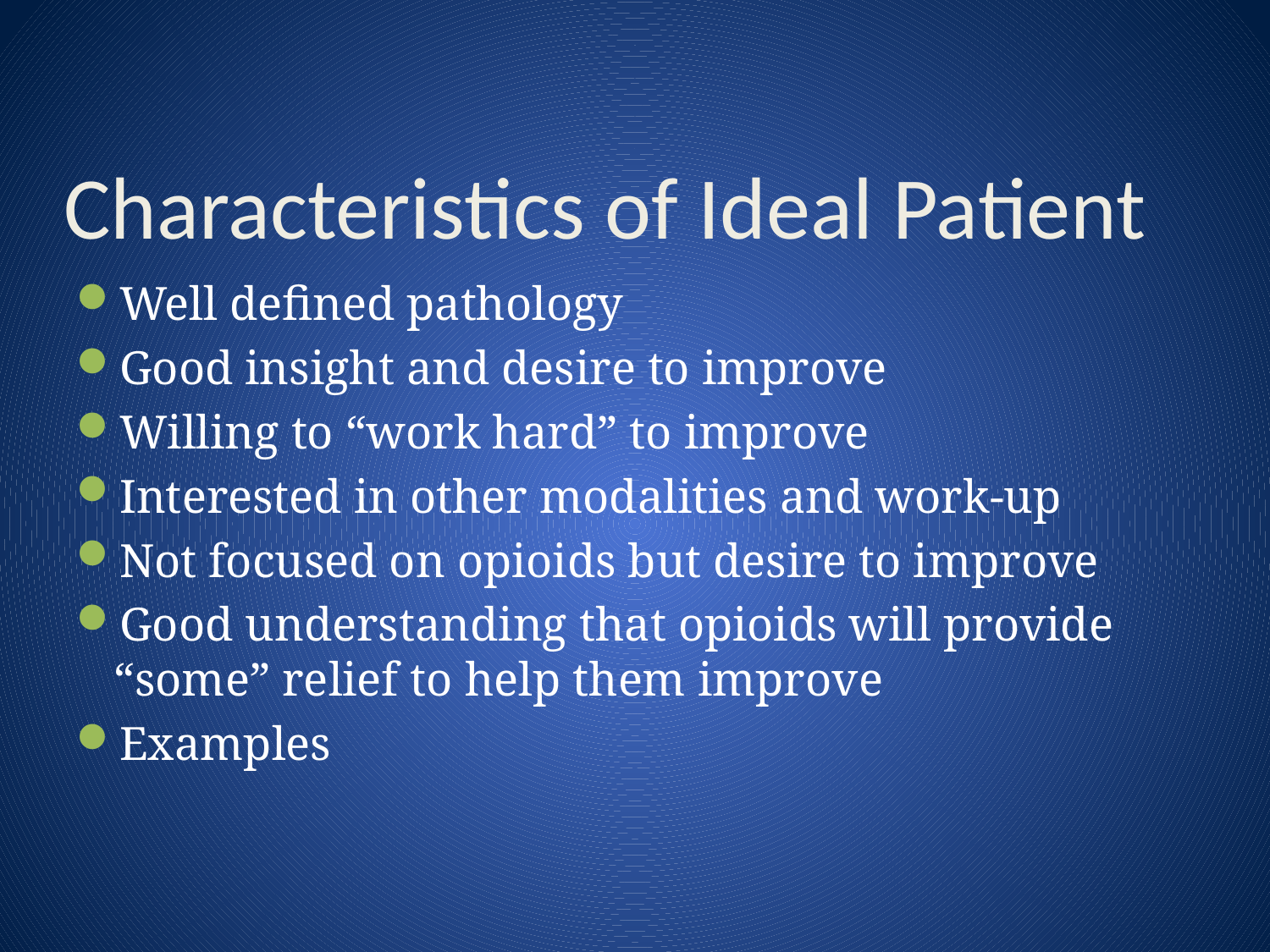

# Characteristics of Ideal Patient
Well defined pathology
Good insight and desire to improve
Willing to “work hard” to improve
Interested in other modalities and work-up
Not focused on opioids but desire to improve
Good understanding that opioids will provide “some” relief to help them improve
Examples